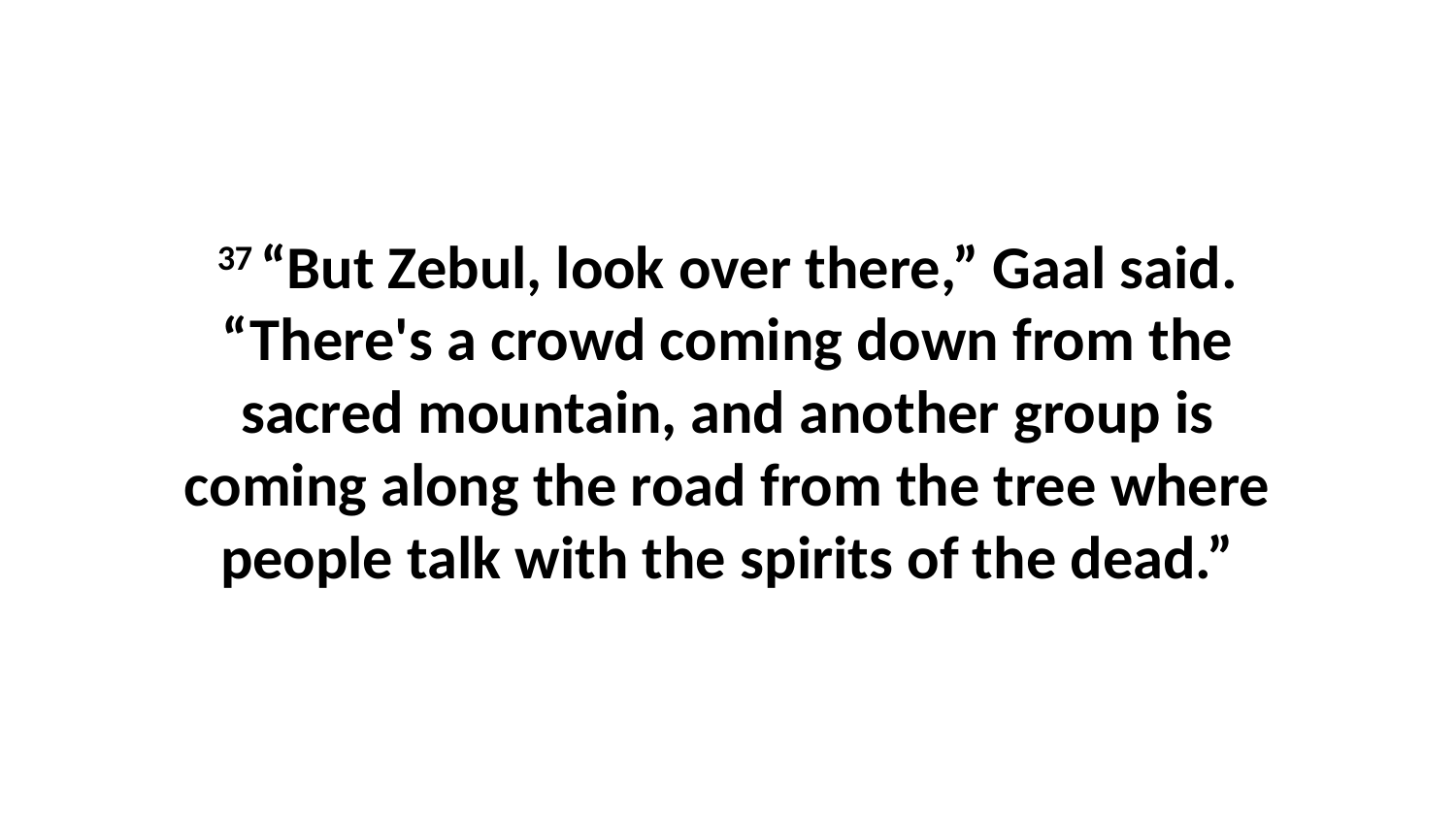

37 “But Zebul, look over there,” Gaal said. “There's a crowd coming down from the sacred mountain, and another group is coming along the road from the tree where people talk with the spirits of the dead.”